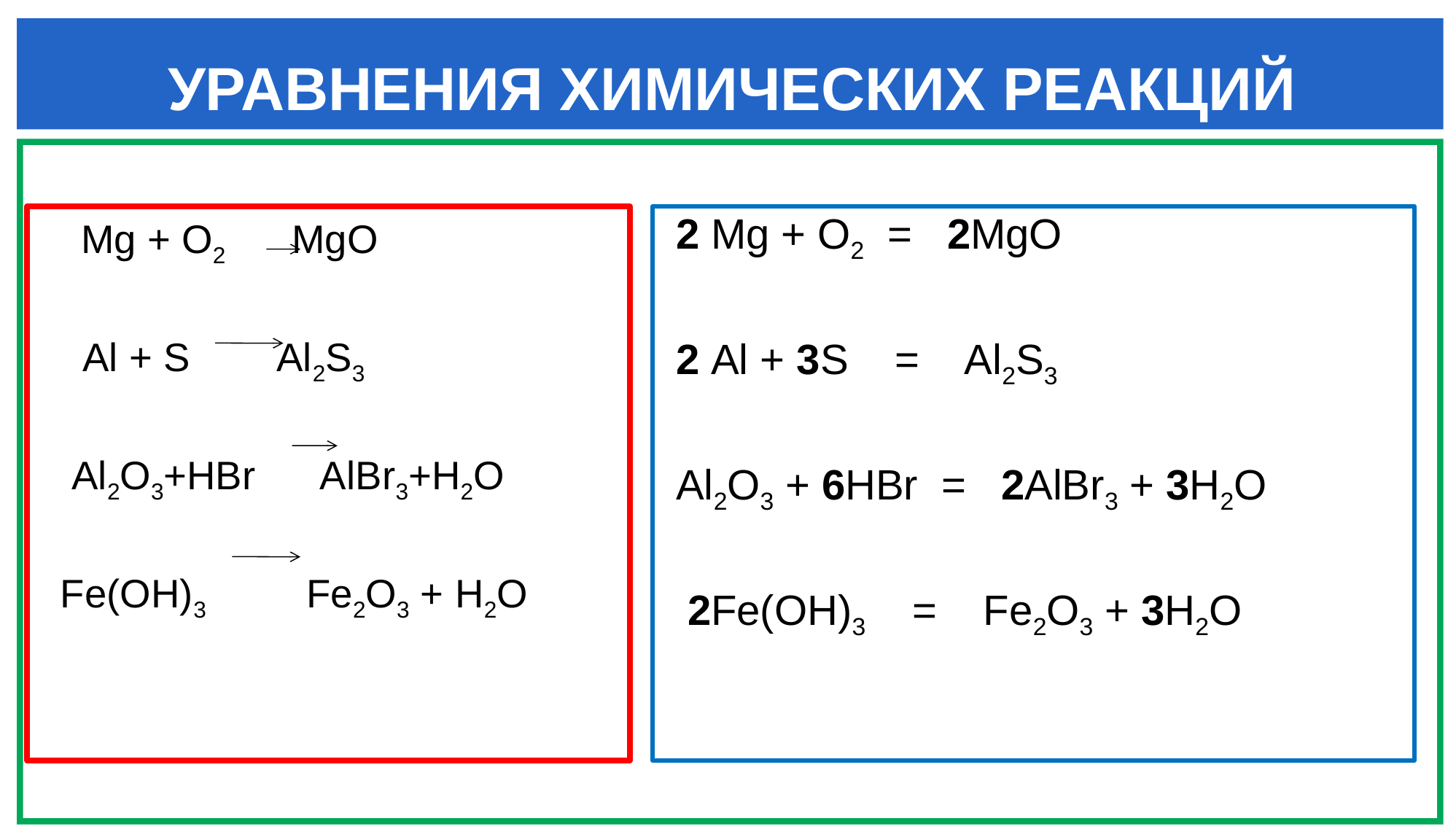

УРАВНЕНИЯ ХИМИЧЕСКИХ РЕАКЦИЙ
     Mg + O2      MgO

     Al + S        Al2S3

    Al2O3+HBr      AlBr3+H2O

   Fe(OH)3         Fe2O3 + H2O

  2 Mg + O2  =   2MgO

  2 Al + 3S    =    Al2S3

  Al2O3 + 6HBr  =   2AlBr3 + 3H2O

   2Fe(OH)3    =    Fe2O3 + 3H2O